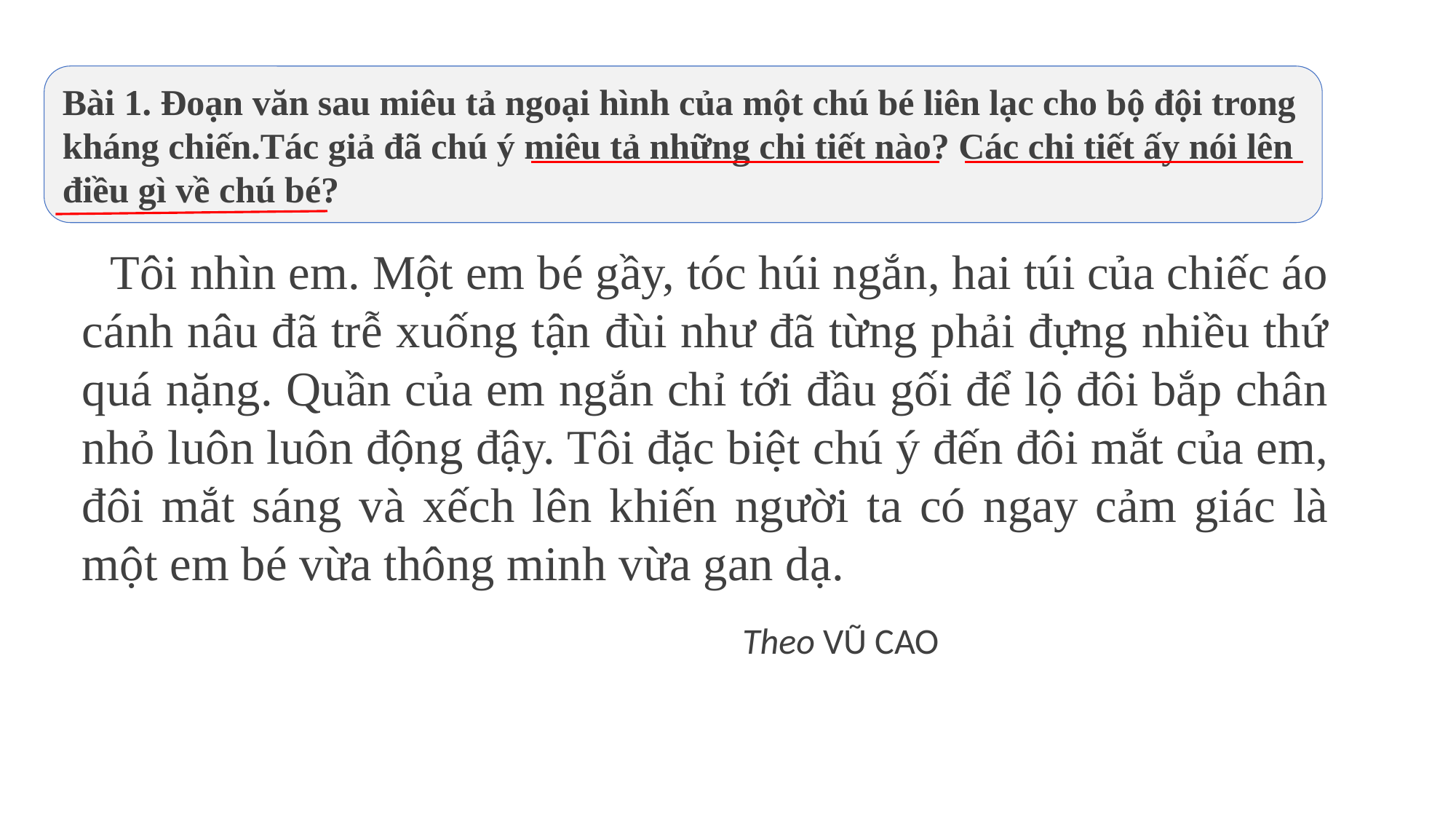

Bài 1. Đoạn văn sau miêu tả ngoại hình của một chú bé liên lạc cho bộ đội trong kháng chiến.Tác giả đã chú ý miêu tả những chi tiết nào? Các chi tiết ấy nói lên điều gì về chú bé?

     Tôi nhìn em. Một em bé gầy, tóc húi ngắn, hai túi của chiếc áo cánh nâu đã trễ xuống tận đùi như đã từng phải đựng nhiều thứ quá nặng. Quần của em ngắn chỉ tới đầu gối để lộ đôi bắp chân nhỏ luôn luôn động đậy. Tôi đặc biệt chú ý đến đôi mắt của em, đôi mắt sáng và xếch lên khiến người ta có ngay cảm giác là một em bé vừa thông minh vừa gan dạ.
                                                               Theo VŨ CAO